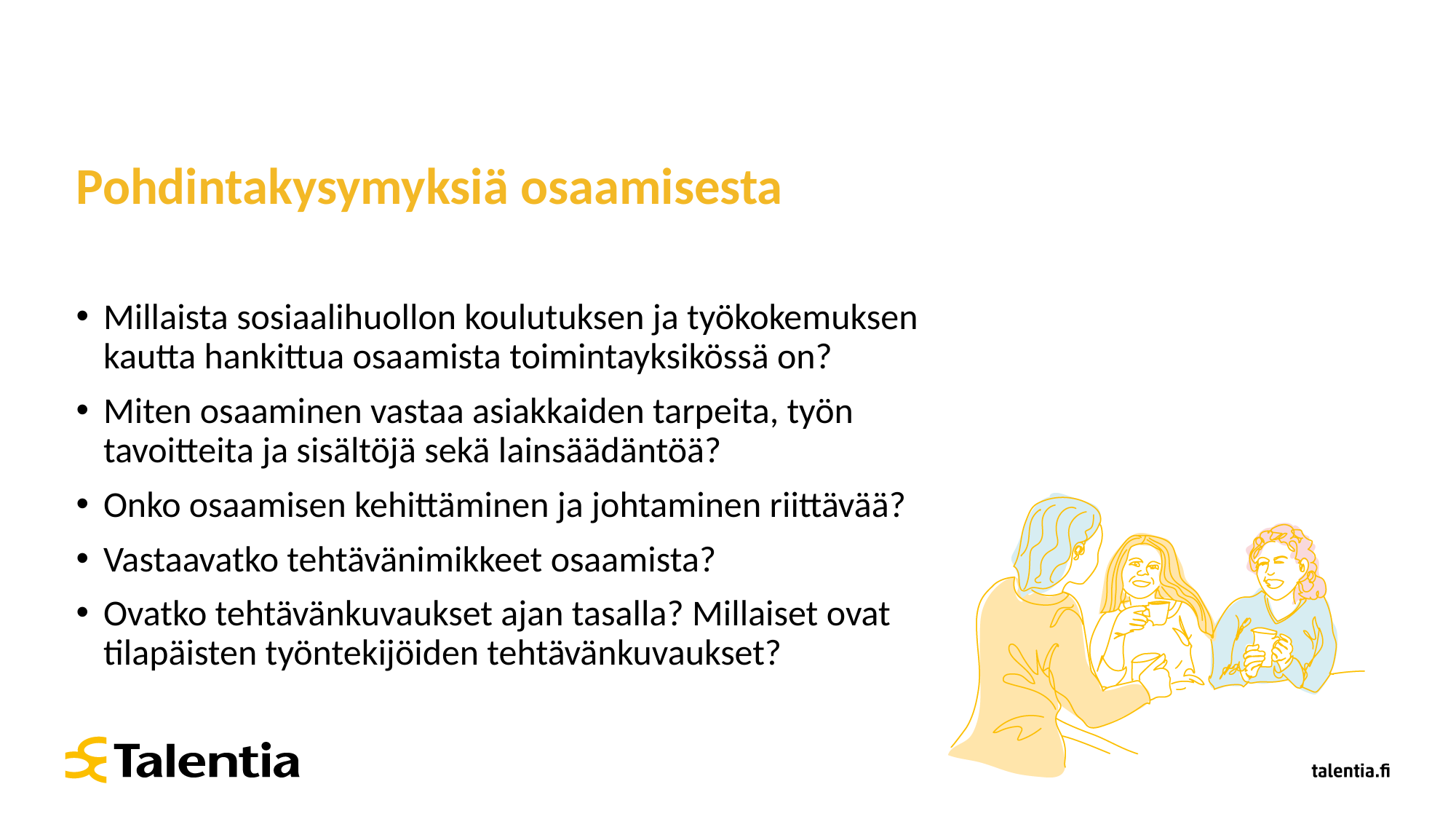

# Pohdintakysymyksiä osaamisesta
Millaista sosiaalihuollon koulutuksen ja työkokemuksen kautta hankittua osaamista toimintayksikössä on?
Miten osaaminen vastaa asiakkaiden tarpeita, työn tavoitteita ja sisältöjä sekä lainsäädäntöä?
Onko osaamisen kehittäminen ja johtaminen riittävää?
Vastaavatko tehtävänimikkeet osaamista?
Ovatko tehtävänkuvaukset ajan tasalla? Millaiset ovat tilapäisten työntekijöiden tehtävänkuvaukset?